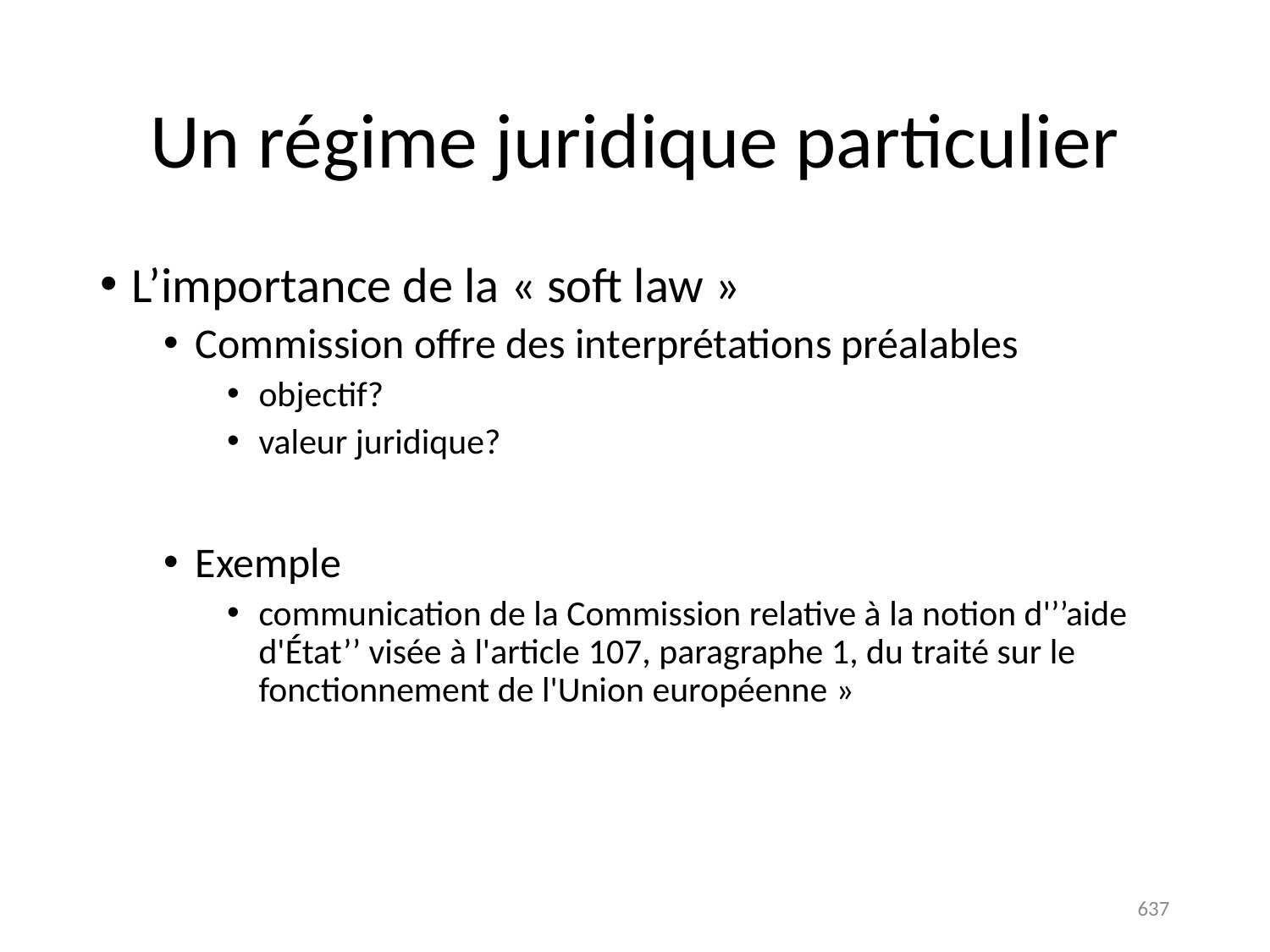

# Un régime juridique particulier
L’importance de la « soft law »
Commission offre des interprétations préalables
objectif?
valeur juridique?

Exemple
communication de la Commission relative à la notion d'’’aide d'État’’ visée à l'article 107, paragraphe 1, du traité sur le fonctionnement de l'Union européenne »
637